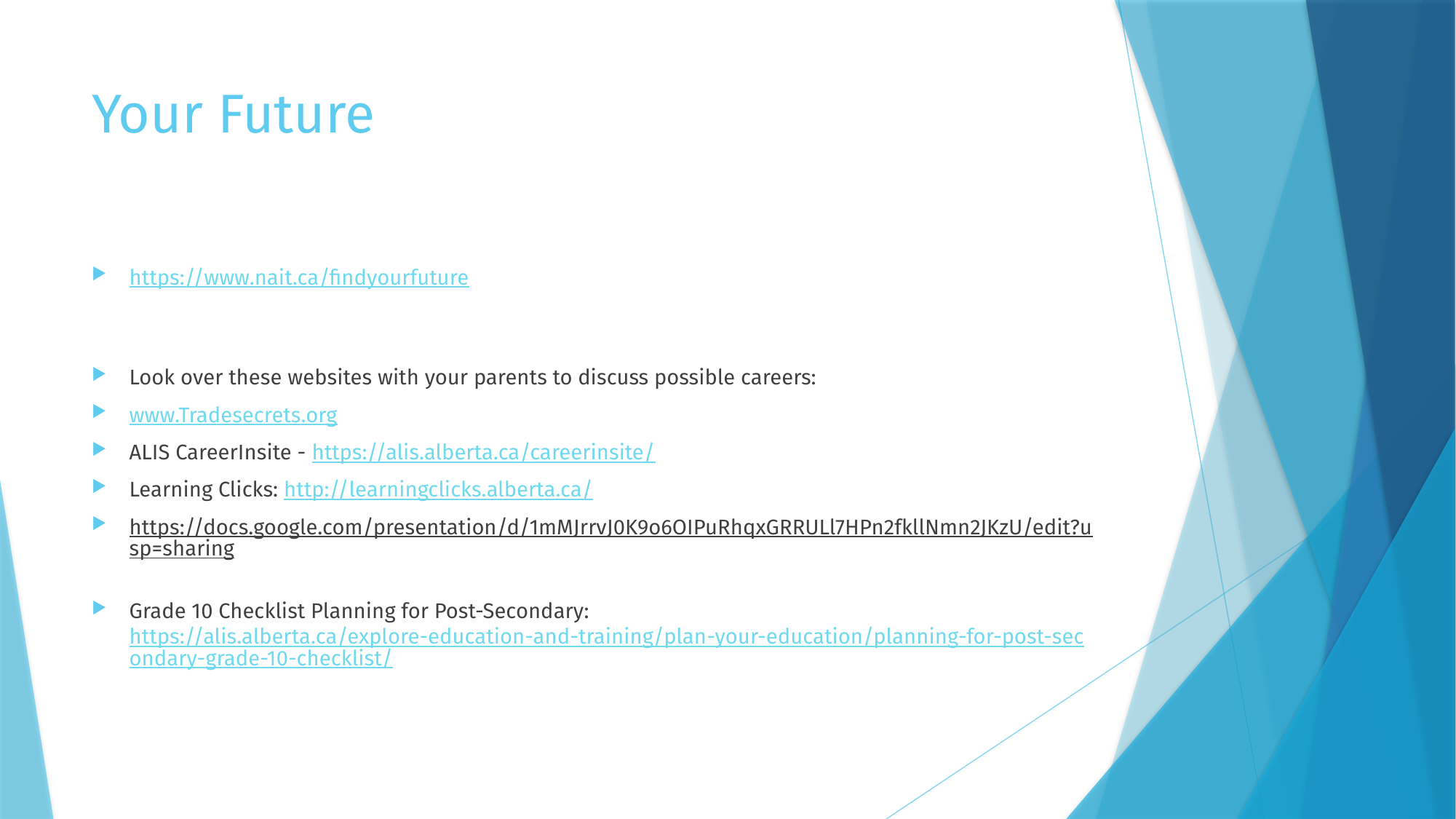

# Your Future
https://www.nait.ca/findyourfuture

Look over these websites with your parents to discuss possible careers:
www.Tradesecrets.org
ALIS CareerInsite - https://alis.alberta.ca/careerinsite/
Learning Clicks: http://learningclicks.alberta.ca/
https://docs.google.com/presentation/d/1mMJrrvJ0K9o6OIPuRhqxGRRULl7HPn2fkllNmn2JKzU/edit?usp=sharing
Grade 10 Checklist Planning for Post-Secondary: https://alis.alberta.ca/explore-education-and-training/plan-your-education/planning-for-post-secondary-grade-10-checklist/